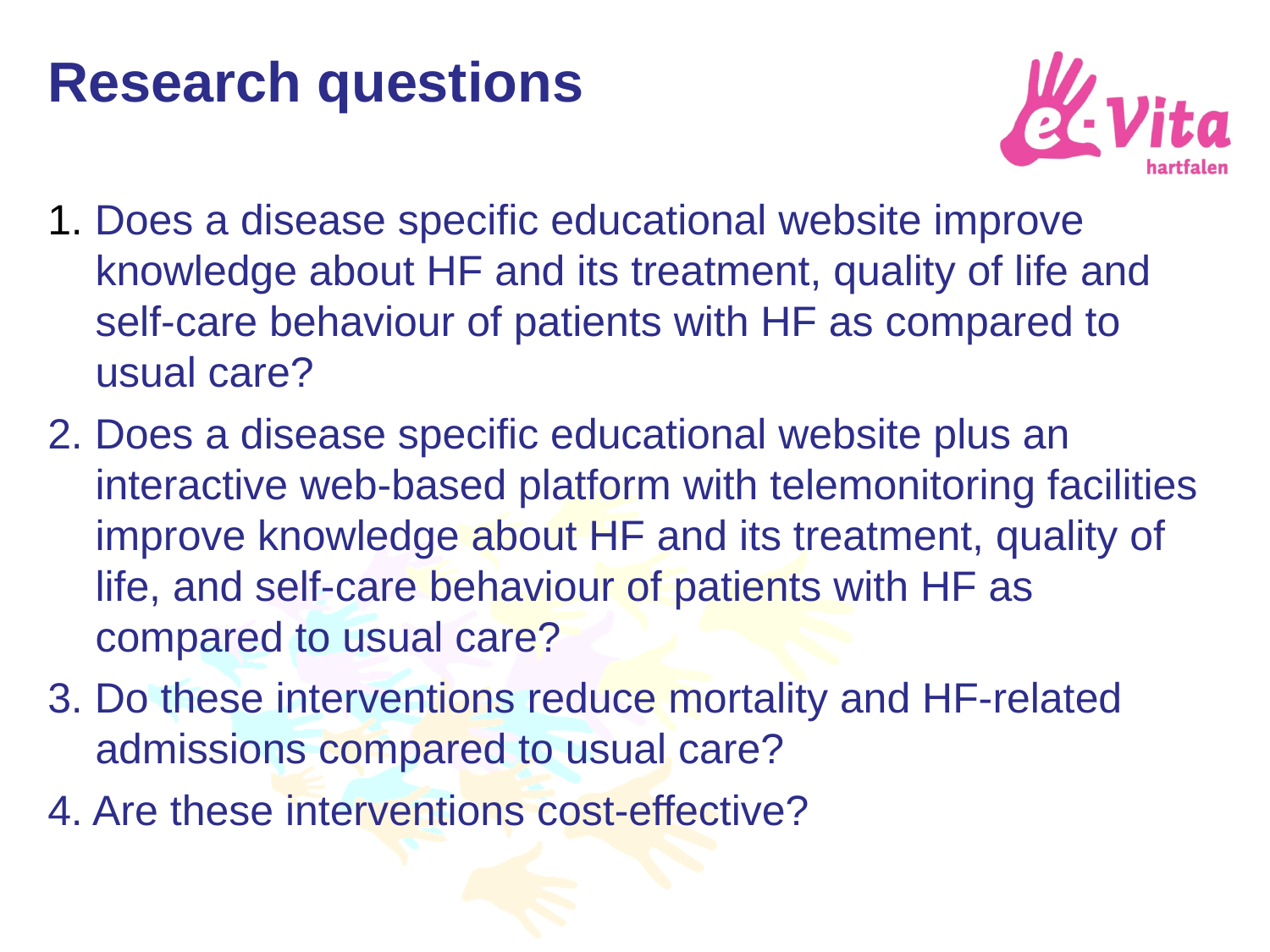

# Research questions
1. Does a disease specific educational website improve knowledge about HF and its treatment, quality of life and self-care behaviour of patients with HF as compared to usual care?
2. Does a disease specific educational website plus an interactive web-based platform with telemonitoring facilities improve knowledge about HF and its treatment, quality of life, and self-care behaviour of patients with HF as compared to usual care?
3. Do these interventions reduce mortality and HF-related admissions compared to usual care?
4. Are these interventions cost-effective?